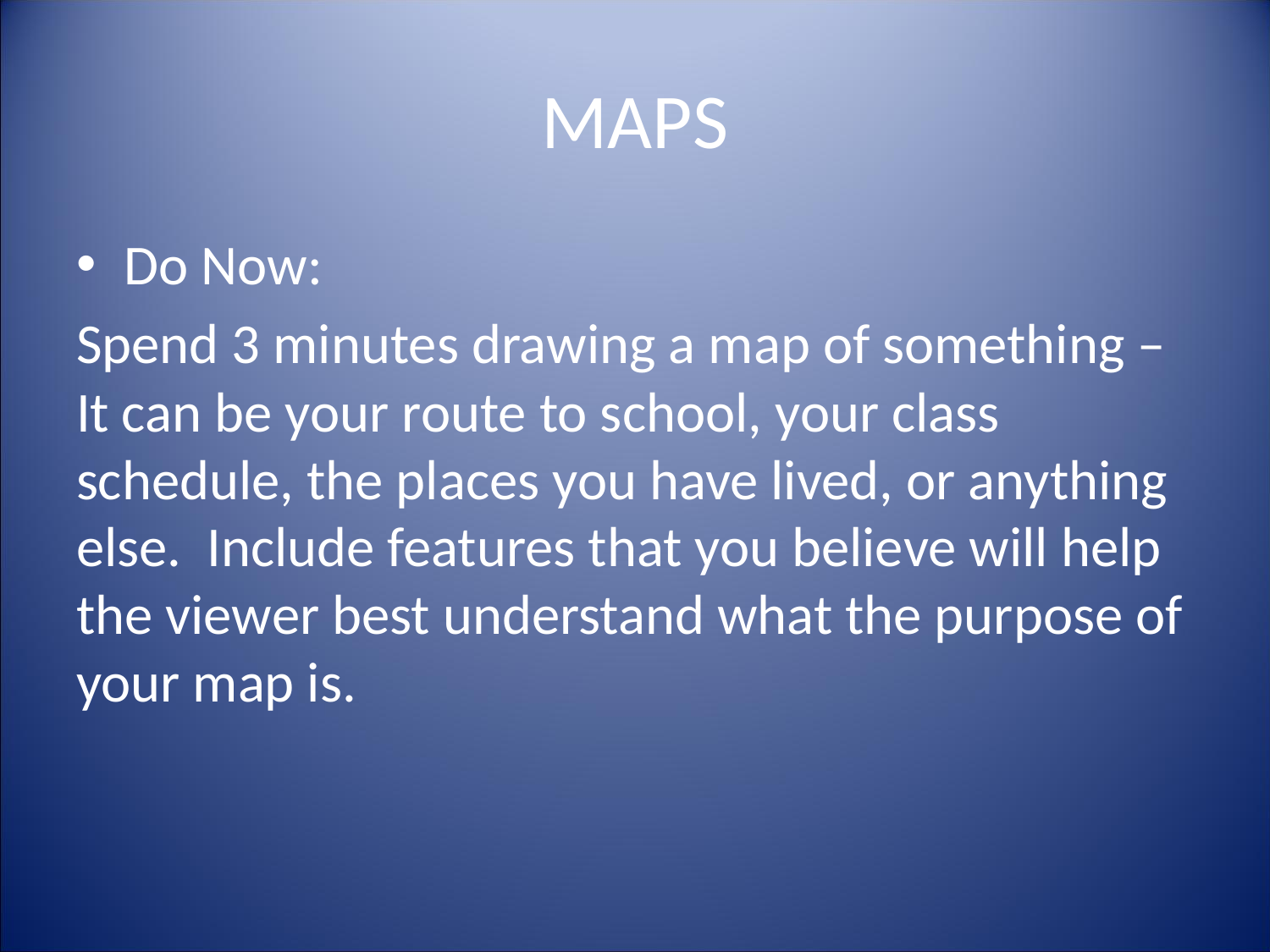

# MAPS
Do Now:
Spend 3 minutes drawing a map of something – It can be your route to school, your class schedule, the places you have lived, or anything else.  Include features that you believe will help the viewer best understand what the purpose of your map is.